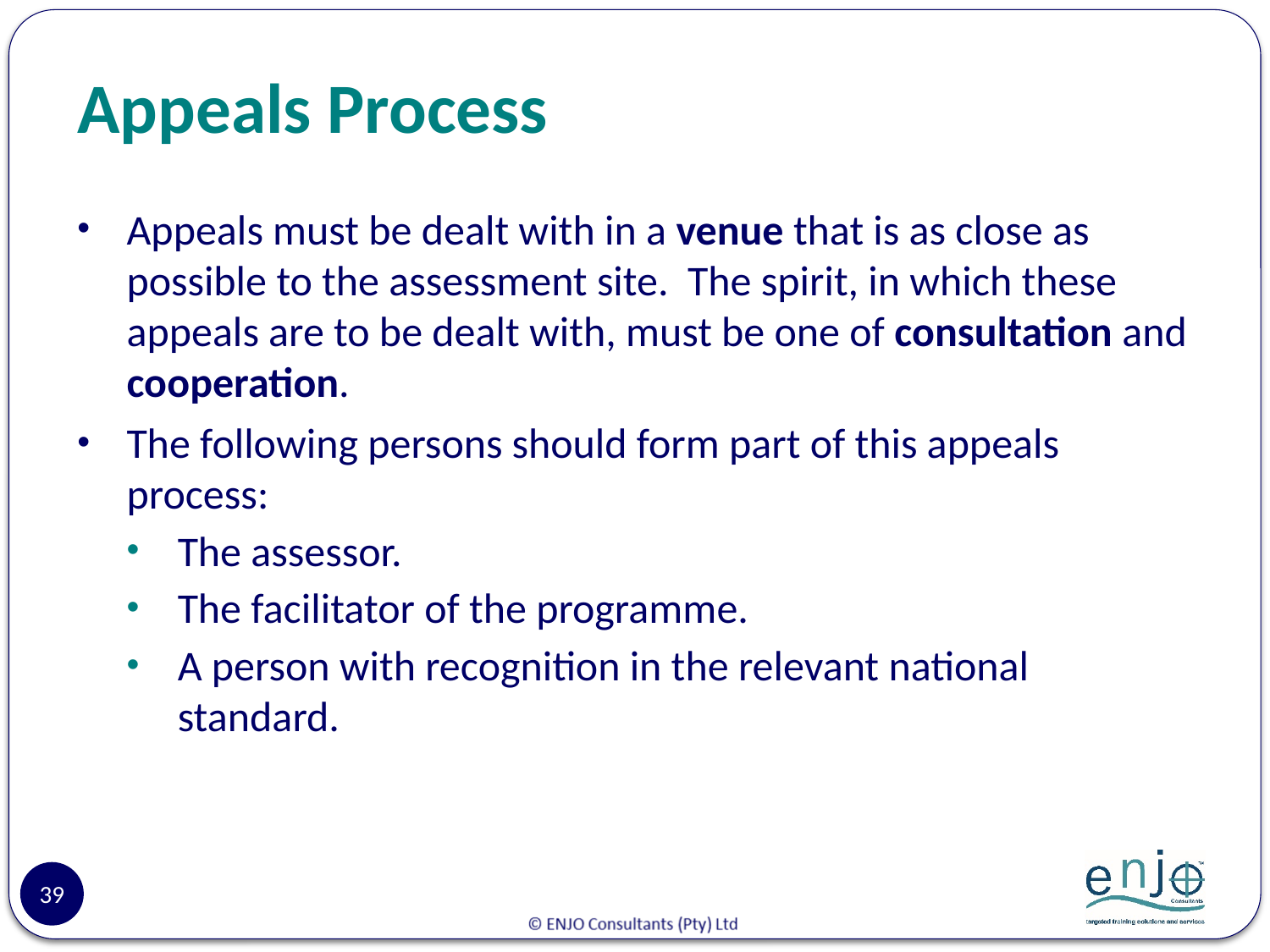

# Appeals Process
Appeals must be dealt with in a venue that is as close as possible to the assessment site.  The spirit, in which these appeals are to be dealt with, must be one of consultation and cooperation.
The following persons should form part of this appeals process:
The assessor.
The facilitator of the programme.
A person with recognition in the relevant national standard.

39